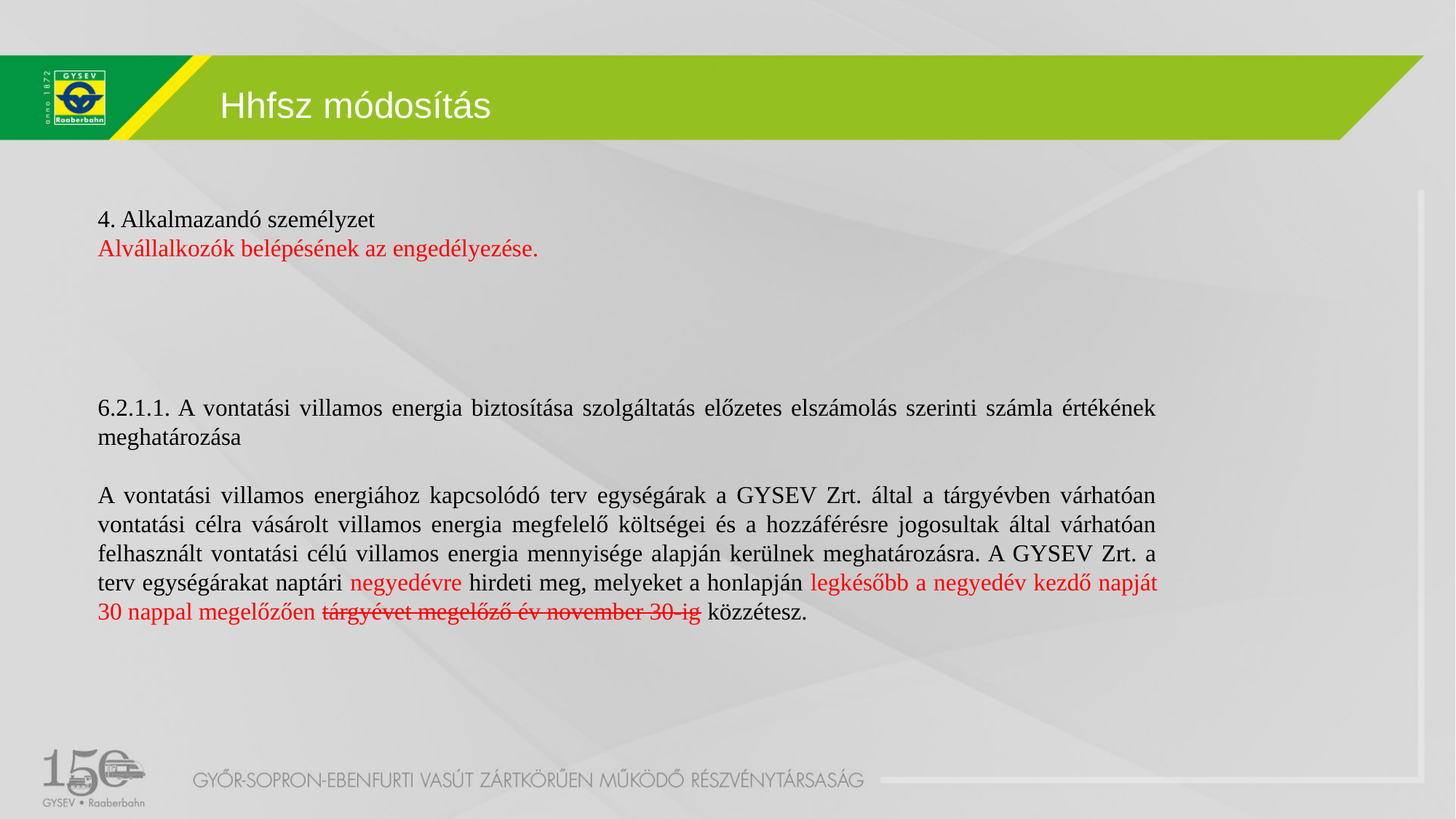

Hhfsz módosítás
4. Alkalmazandó személyzet
Alvállalkozók belépésének az engedélyezése.

6.2.1.1. A vontatási villamos energia biztosítása szolgáltatás előzetes elszámolás szerinti számla értékének meghatározása

A vontatási villamos energiához kapcsolódó terv egységárak a GYSEV Zrt. által a tárgyévben várhatóan vontatási célra vásárolt villamos energia megfelelő költségei és a hozzáférésre jogosultak által várhatóan felhasznált vontatási célú villamos energia mennyisége alapján kerülnek meghatározásra. A GYSEV Zrt. a terv egységárakat naptári negyedévre hirdeti meg, melyeket a honlapján legkésőbb a negyedév kezdő napját 30 nappal megelőzően tárgyévet megelőző év november 30-ig közzétesz.